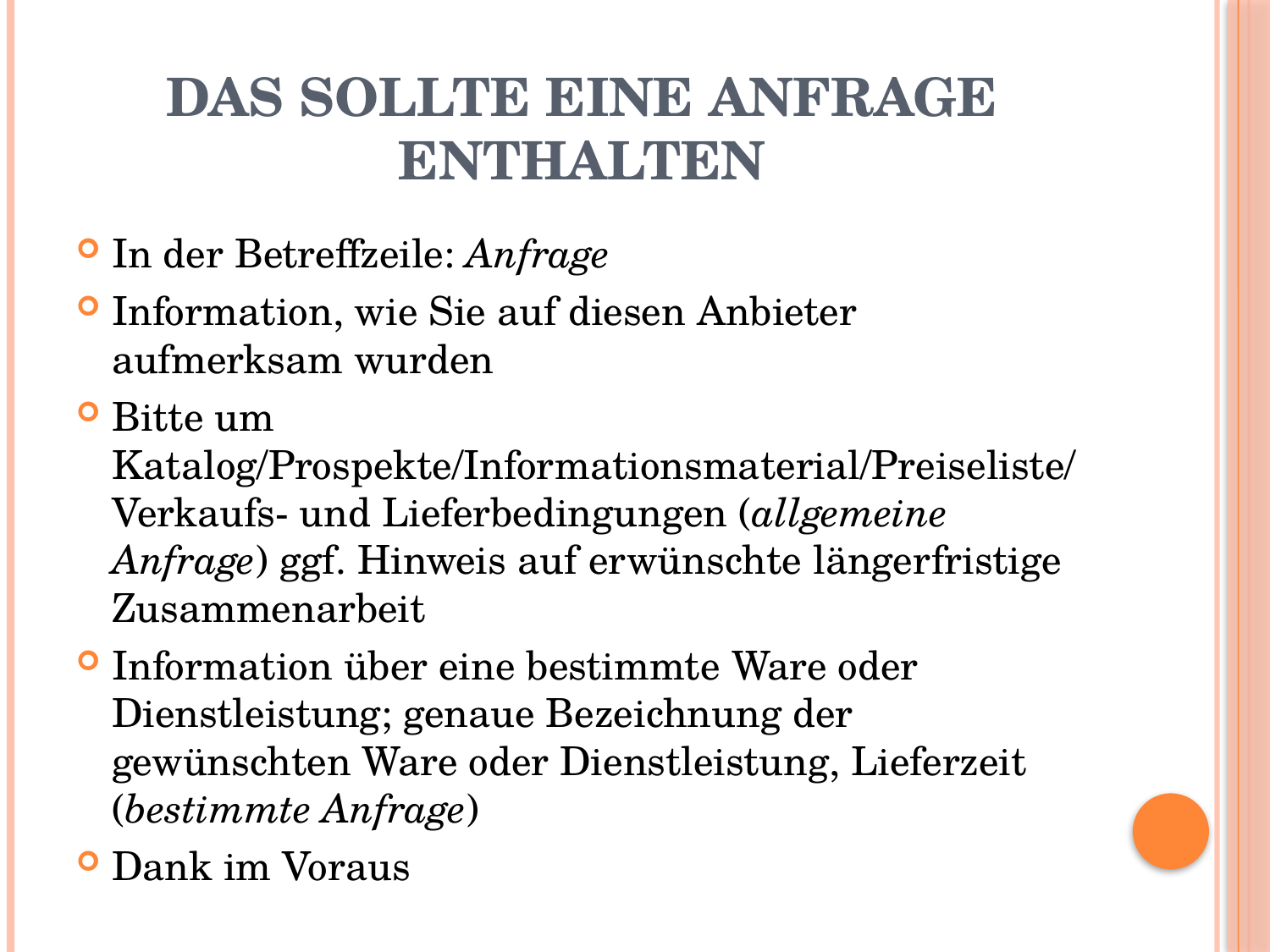

# Das sollte eine anfrage enthalten
In der Betreffzeile: Anfrage
Information, wie Sie auf diesen Anbieter aufmerksam wurden
Bitte um Katalog/Prospekte/Informationsmaterial/Preiseliste/Verkaufs- und Lieferbedingungen (allgemeine Anfrage) ggf. Hinweis auf erwünschte längerfristige Zusammenarbeit
Information über eine bestimmte Ware oder Dienstleistung; genaue Bezeichnung der gewünschten Ware oder Dienstleistung, Lieferzeit (bestimmte Anfrage)
Dank im Voraus